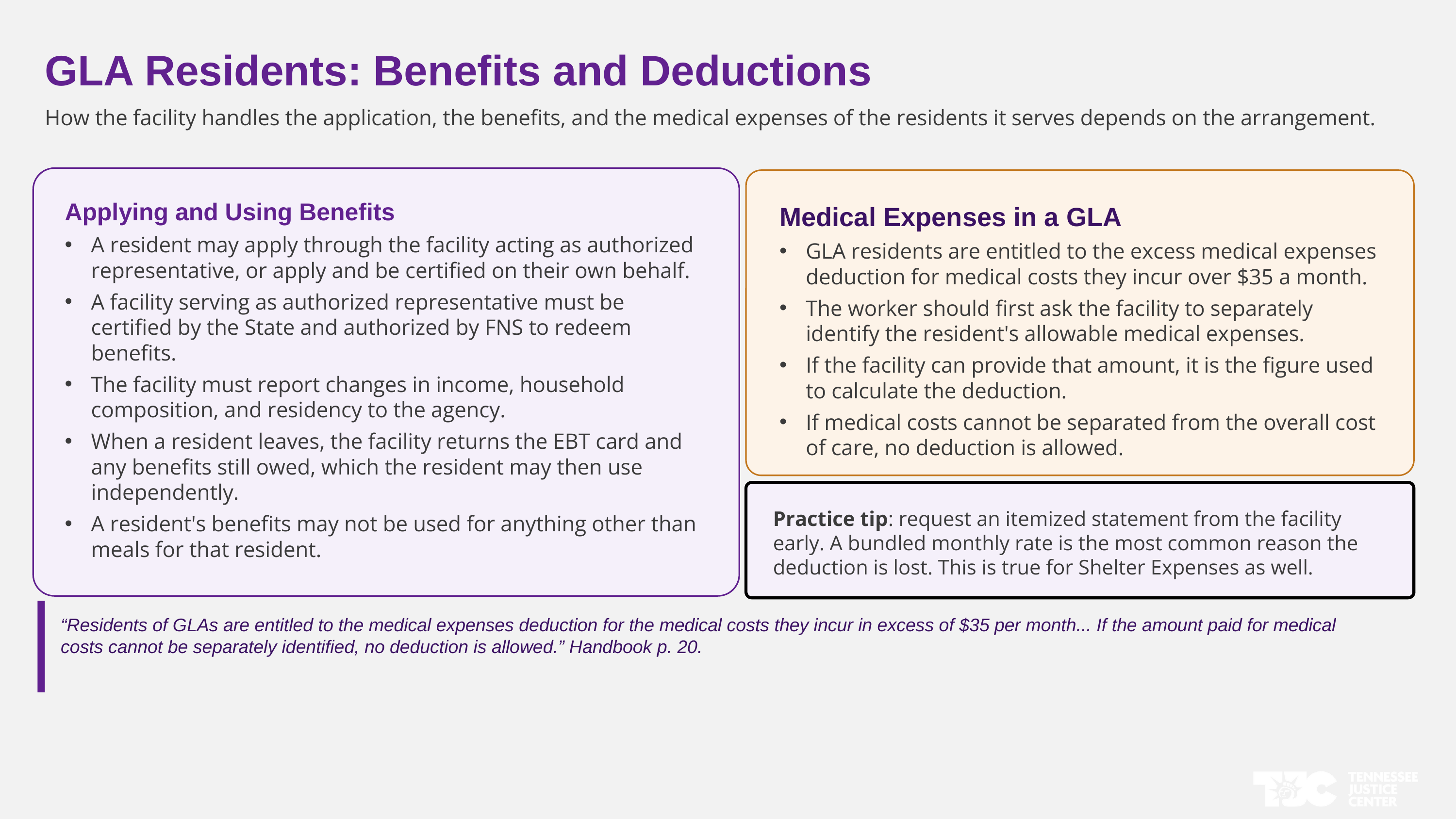

GLA Residents: Benefits and Deductions
How the facility handles the application, the benefits, and the medical expenses of the residents it serves depends on the arrangement.
Applying and Using Benefits
A resident may apply through the facility acting as authorized representative, or apply and be certified on their own behalf.
A facility serving as authorized representative must be certified by the State and authorized by FNS to redeem benefits.
The facility must report changes in income, household composition, and residency to the agency.
When a resident leaves, the facility returns the EBT card and any benefits still owed, which the resident may then use independently.
A resident's benefits may not be used for anything other than meals for that resident.
Medical Expenses in a GLA
GLA residents are entitled to the excess medical expenses deduction for medical costs they incur over $35 a month.
The worker should first ask the facility to separately identify the resident's allowable medical expenses.
If the facility can provide that amount, it is the figure used to calculate the deduction.
If medical costs cannot be separated from the overall cost of care, no deduction is allowed.
Practice tip: request an itemized statement from the facility early. A bundled monthly rate is the most common reason the deduction is lost. This is true for Shelter Expenses as well.

“Residents of GLAs are entitled to the medical expenses deduction for the medical costs they incur in excess of $35 per month... If the amount paid for medical costs cannot be separately identified, no deduction is allowed.” Handbook p. 20.